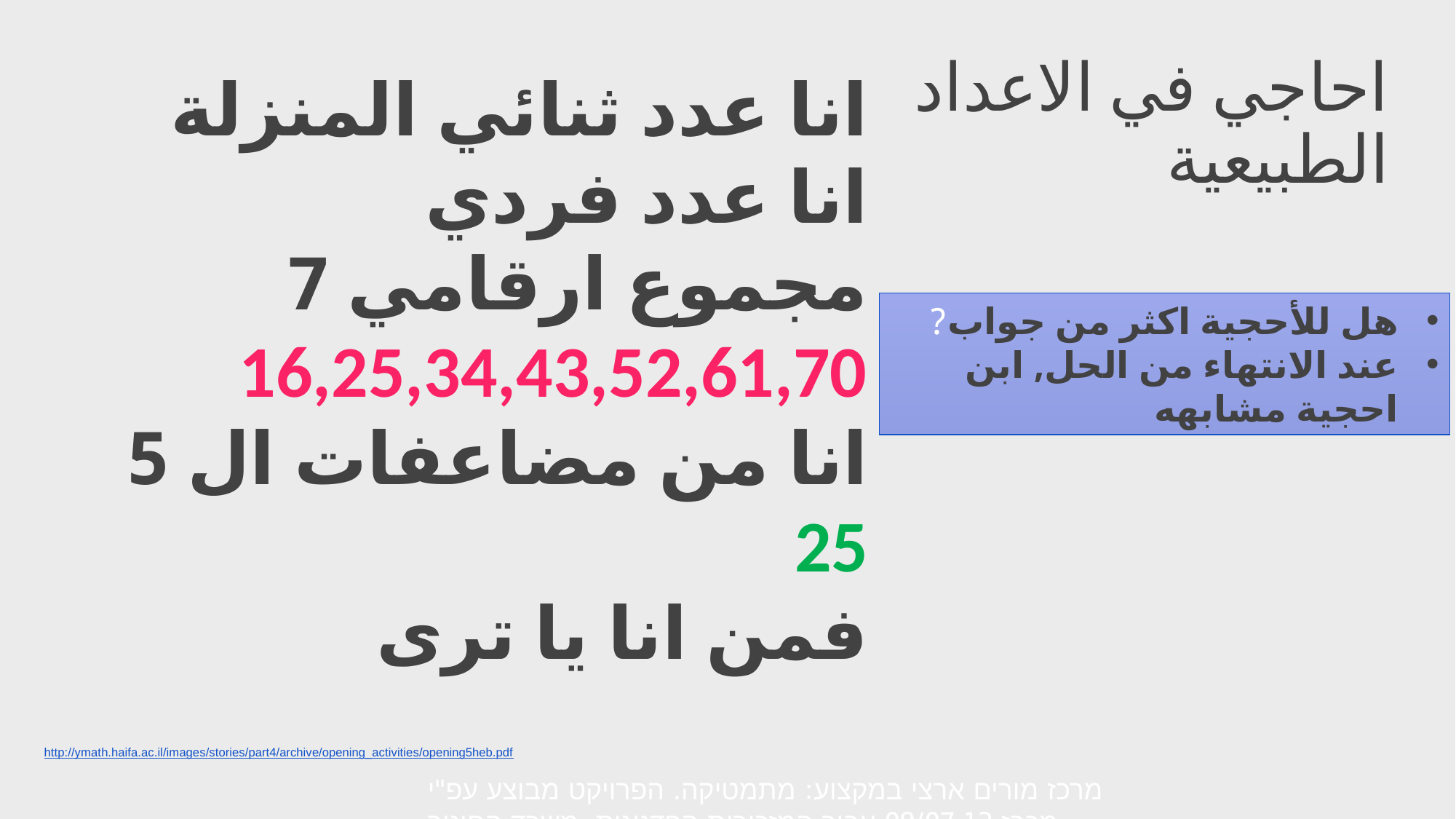

# احاجي في الاعداد الطبيعية
انا عدد ثنائي المنزلة
انا عدد فردي
مجموع ارقامي 7
16,25,34,43,52,61,70
انا من مضاعفات ال 5
25
فمن انا يا ترى
هل للأحجية اكثر من جواب?
عند الانتهاء من الحل, ابن احجية مشابهه
http://ymath.haifa.ac.il/images/stories/part4/archive/opening_activities/opening5heb.pdf
מרכז מורים ארצי במקצוע: מתמטיקה. הפרויקט מבוצע עפ"י מכרז 09/07.13 עבור המזכירות הפדגוגית, משרד החינוך.